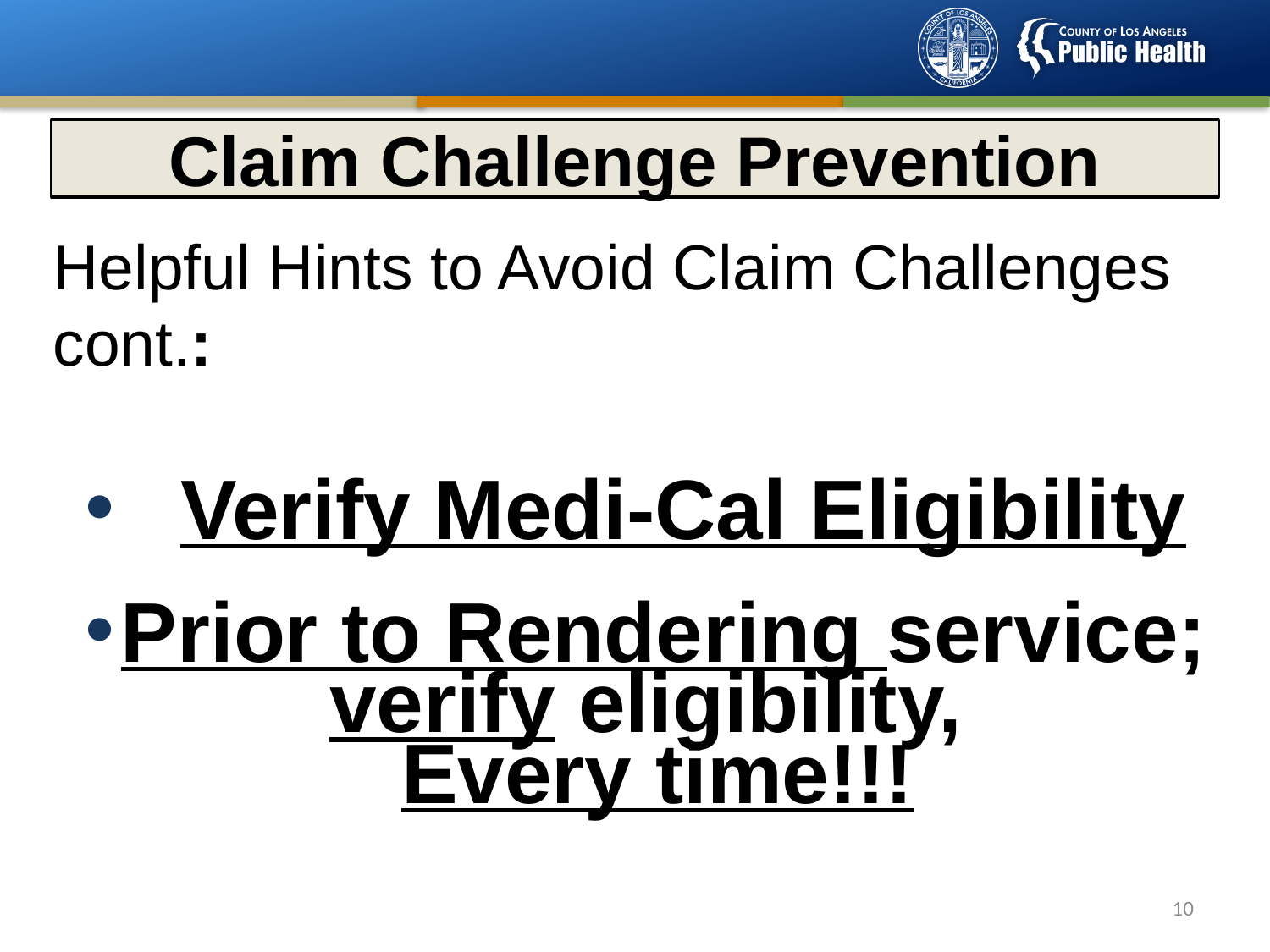

Claim Challenge Prevention
Helpful Hints to Avoid Claim Challenges cont.:

Verify Medi-Cal Eligibility

Prior to Rendering service;
verify eligibility,
Every time!!!

10